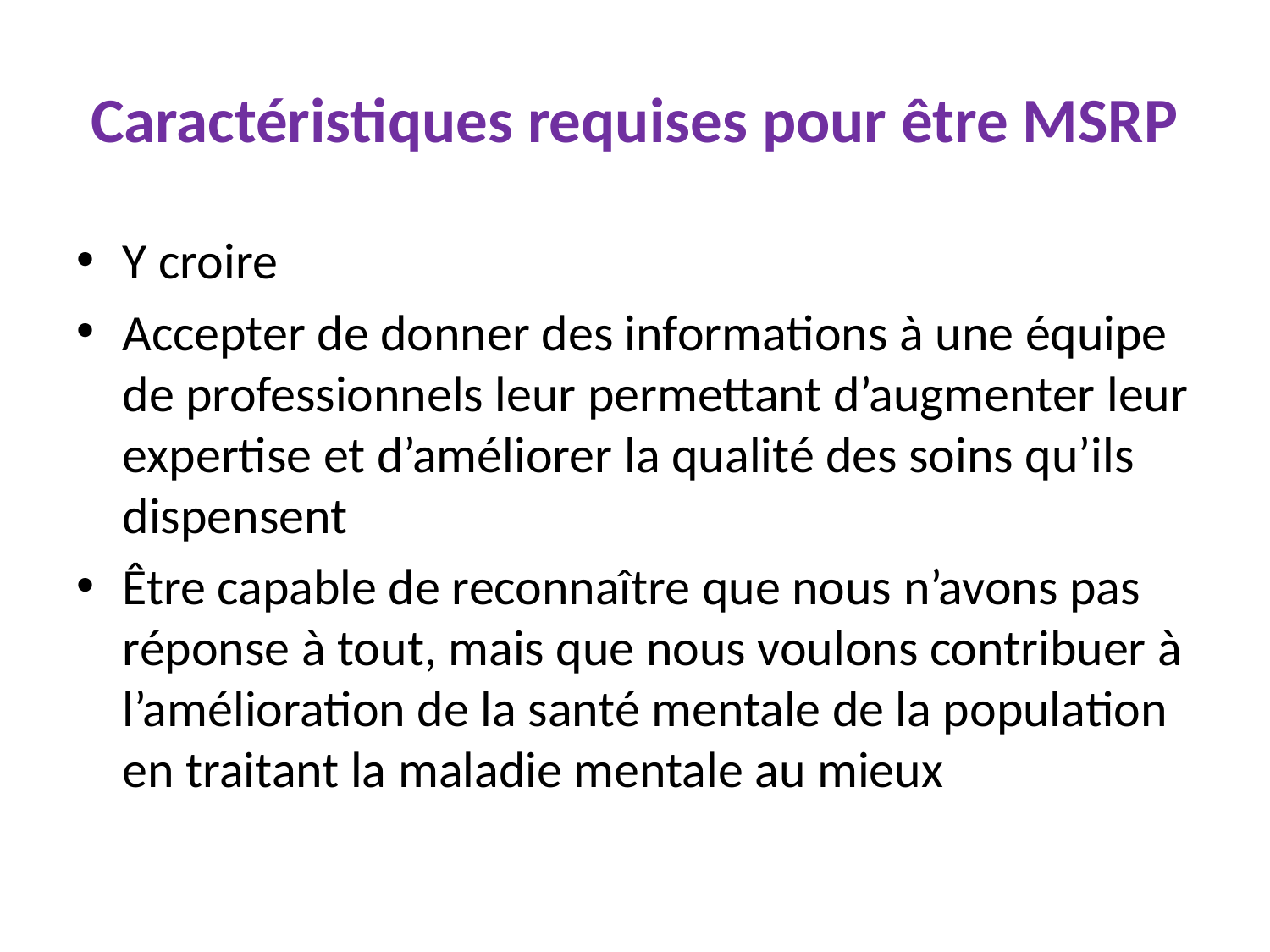

# Caractéristiques requises pour être MSRP
Y croire
Accepter de donner des informations à une équipe de professionnels leur permettant d’augmenter leur expertise et d’améliorer la qualité des soins qu’ils dispensent
Être capable de reconnaître que nous n’avons pas réponse à tout, mais que nous voulons contribuer à l’amélioration de la santé mentale de la population en traitant la maladie mentale au mieux